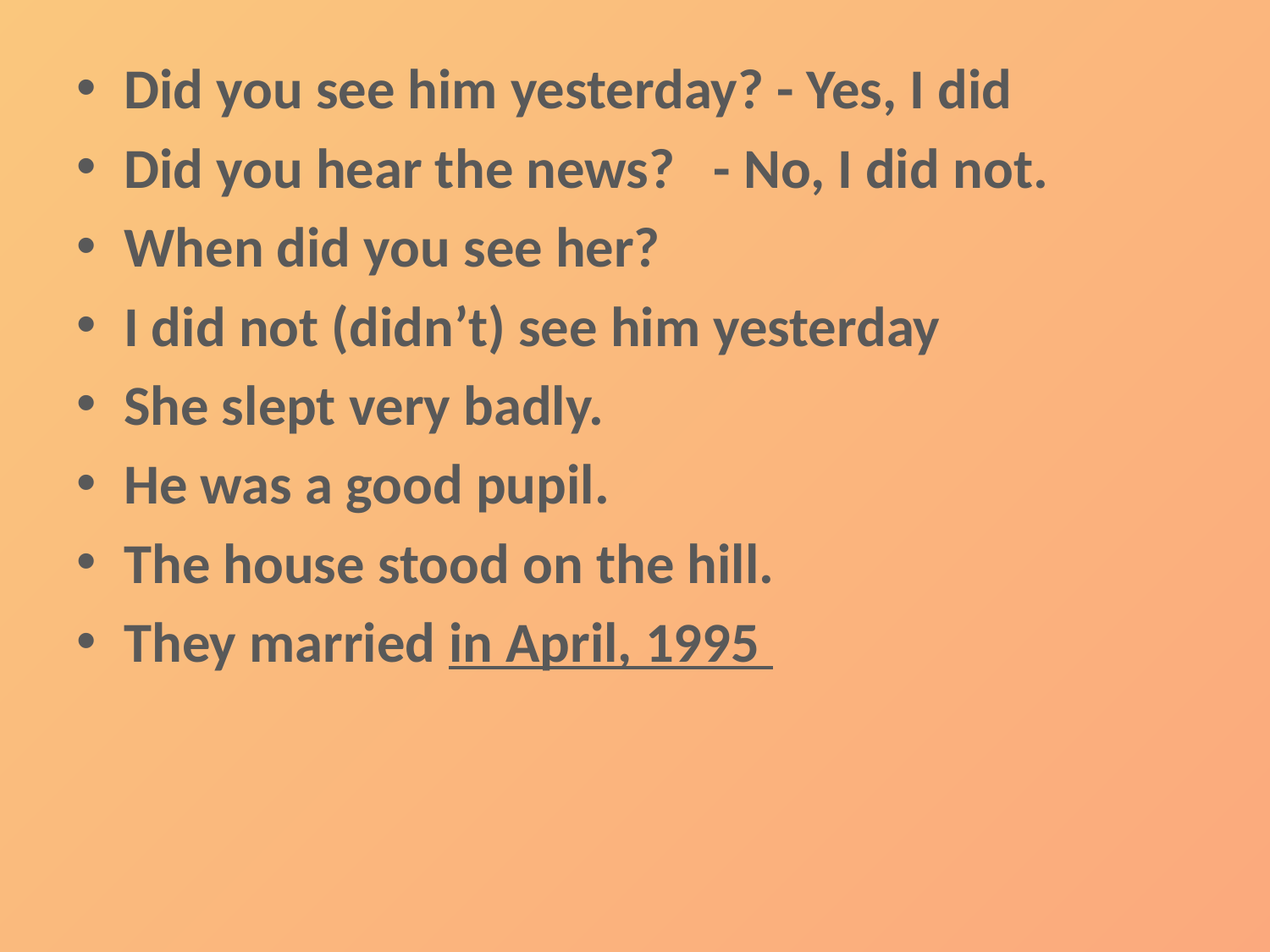

#
Did you see him yesterday? - Yes, I did
Did you hear the news?   - No, I did not.
When did you see her?
I did not (didn’t) see him yesterday
She slept very badly.
He was a good pupil.
The house stood on the hill.
They married in April, 1995